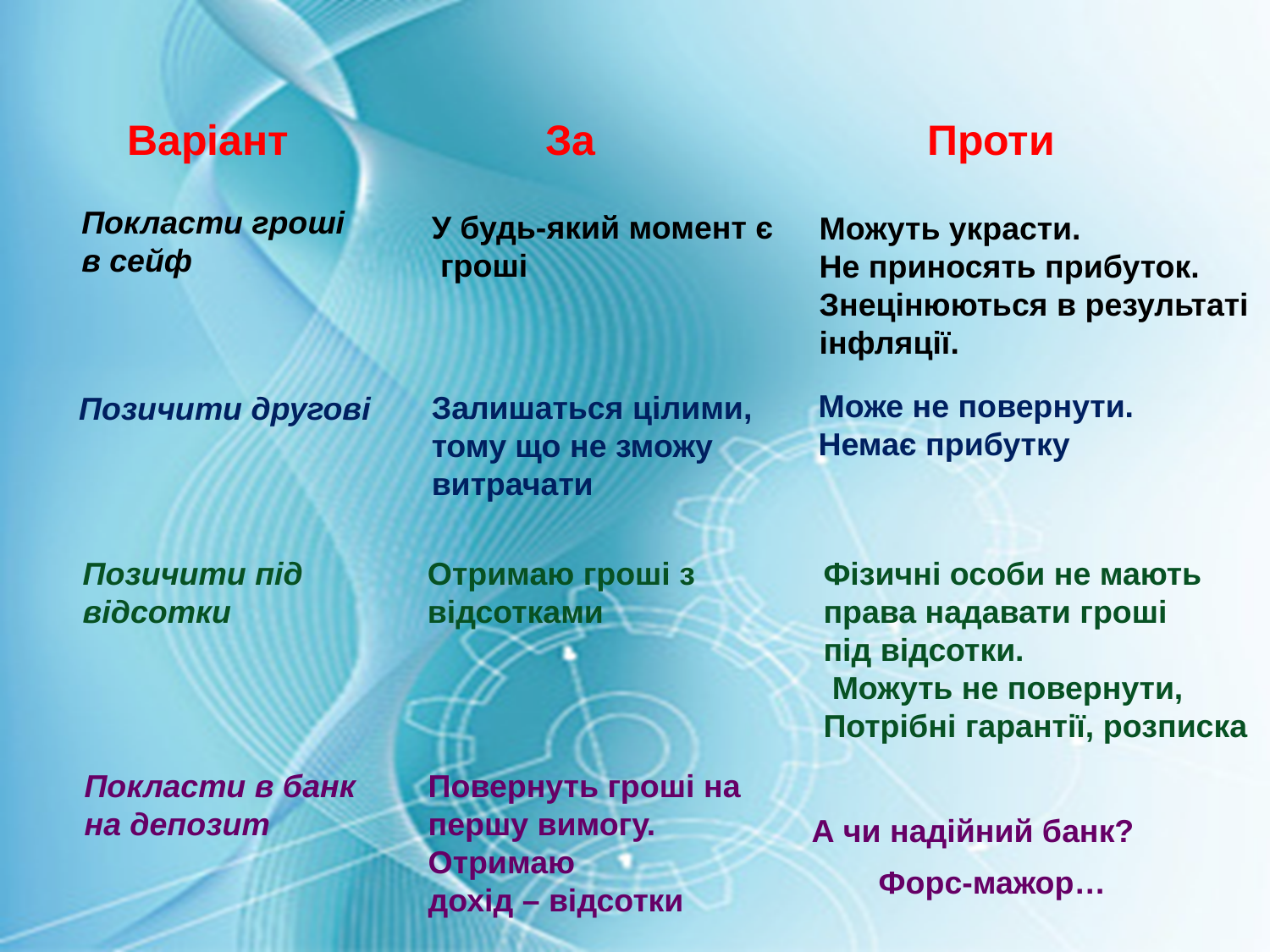

Проти
Варіант
За
Покласти гроші
в сейф
У будь-який момент є
 гроші
Можуть украсти.
Не приносять прибуток.
Знецінюються в результаті
інфляції.
Може не повернути.
Немає прибутку
Залишаться цілими,
тому що не зможу
витрачати
Позичити другові
Позичити під
відсотки
Отримаю гроші з
відсотками
Фізичні особи не мають
права надавати гроші
під відсотки.
 Можуть не повернути,
Потрібні гарантії, розписка

Покласти в банк
на депозит
Повернуть гроші на
першу вимогу. Отримаю
дохід – відсотки
А чи надійний банк?
Форс-мажор…